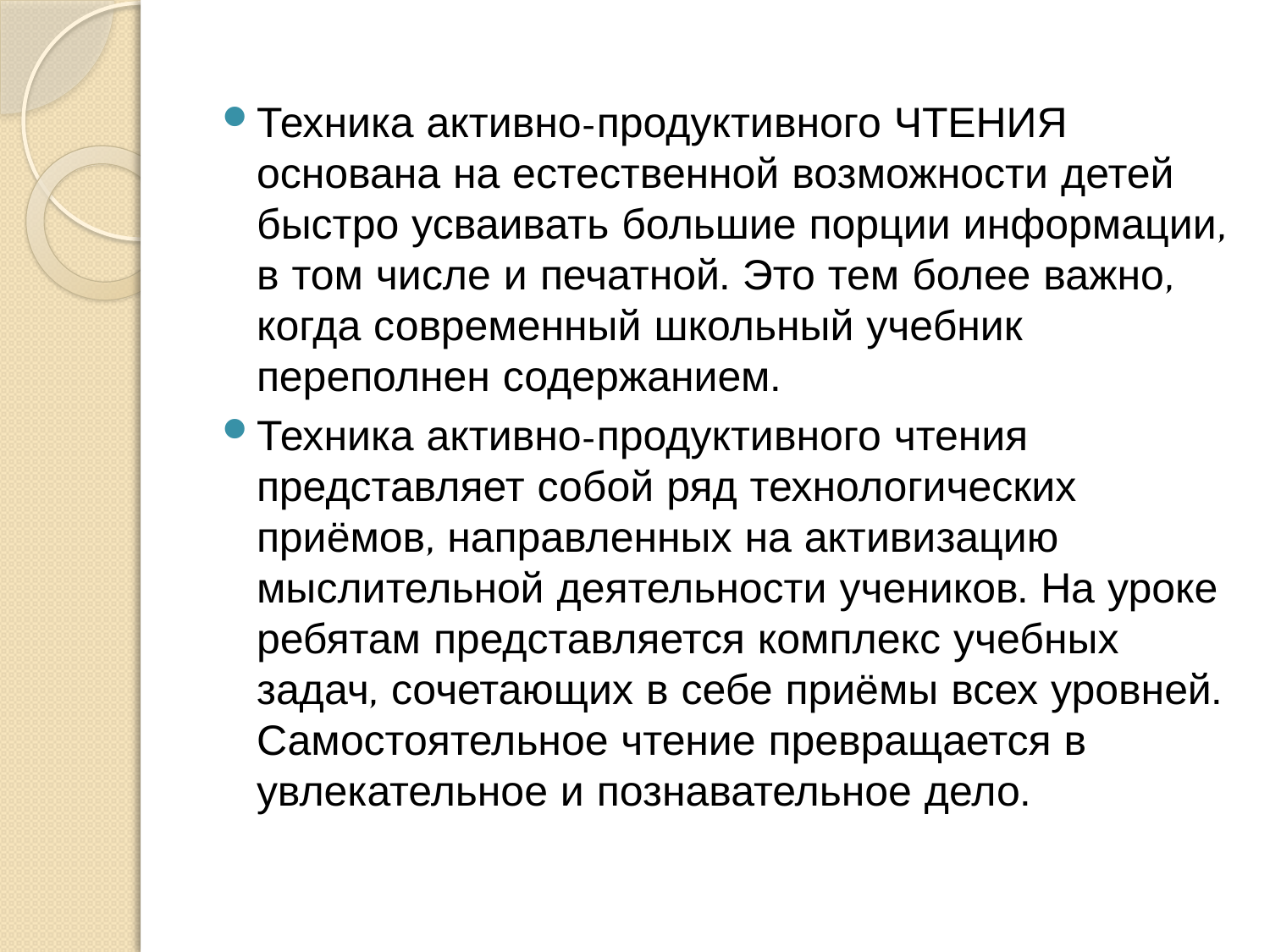

#
Техника активно-продуктивного ЧТЕНИЯ основана на естественной возможности детей быстро усваивать большие порции информации, в том числе и печатной. Это тем более важно, когда современный школьный учебник переполнен содержанием.
Техника активно-продуктивного чтения представляет собой ряд технологических приёмов, направленных на активизацию мыслительной деятельности учеников. На уроке ребятам представляется комплекс учебных задач, сочетающих в себе приёмы всех уровней. Самостоятельное чтение превращается в увлекательное и познавательное дело.